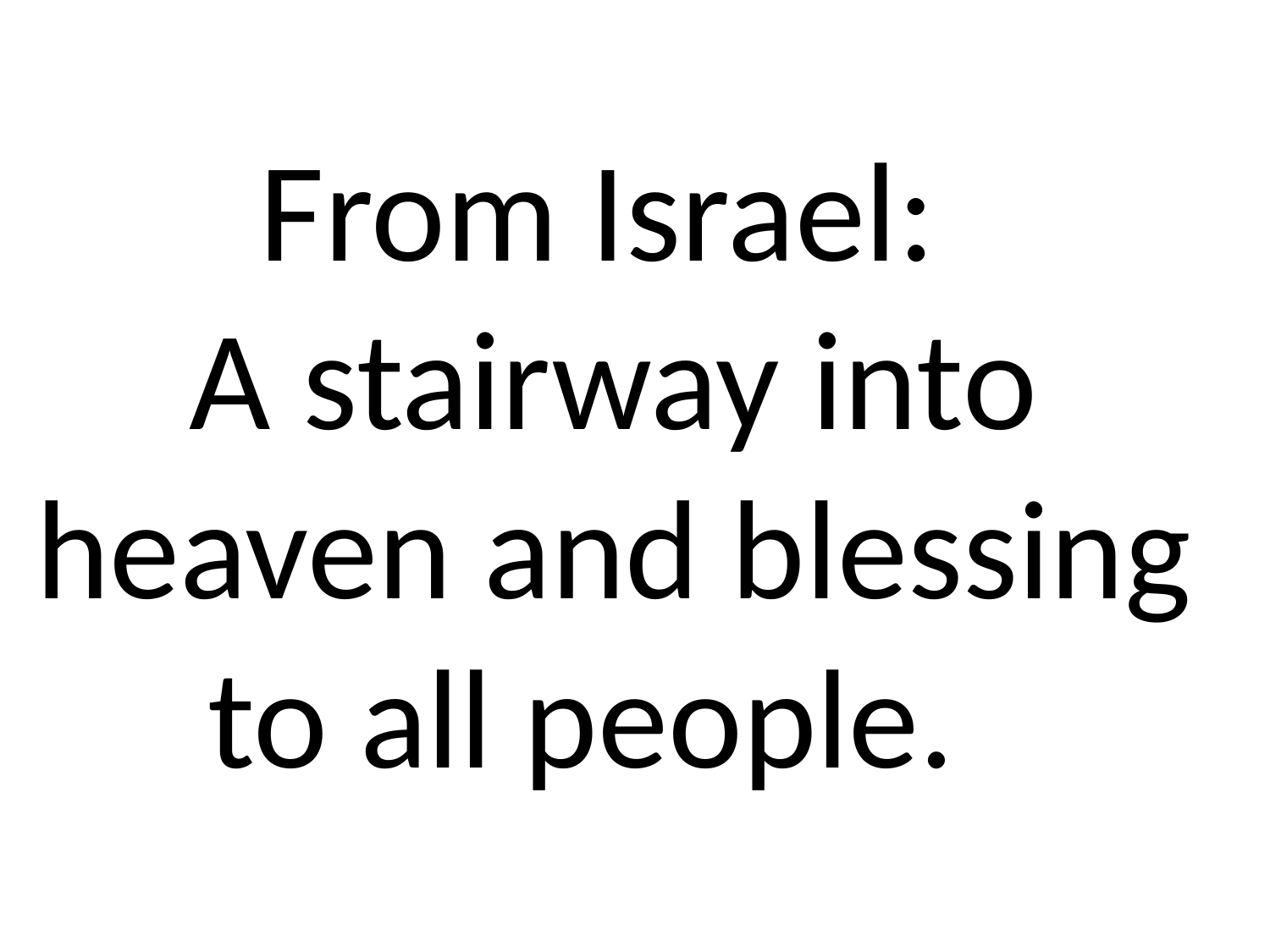

# From Israel: A stairway into heaven and blessing to all people.